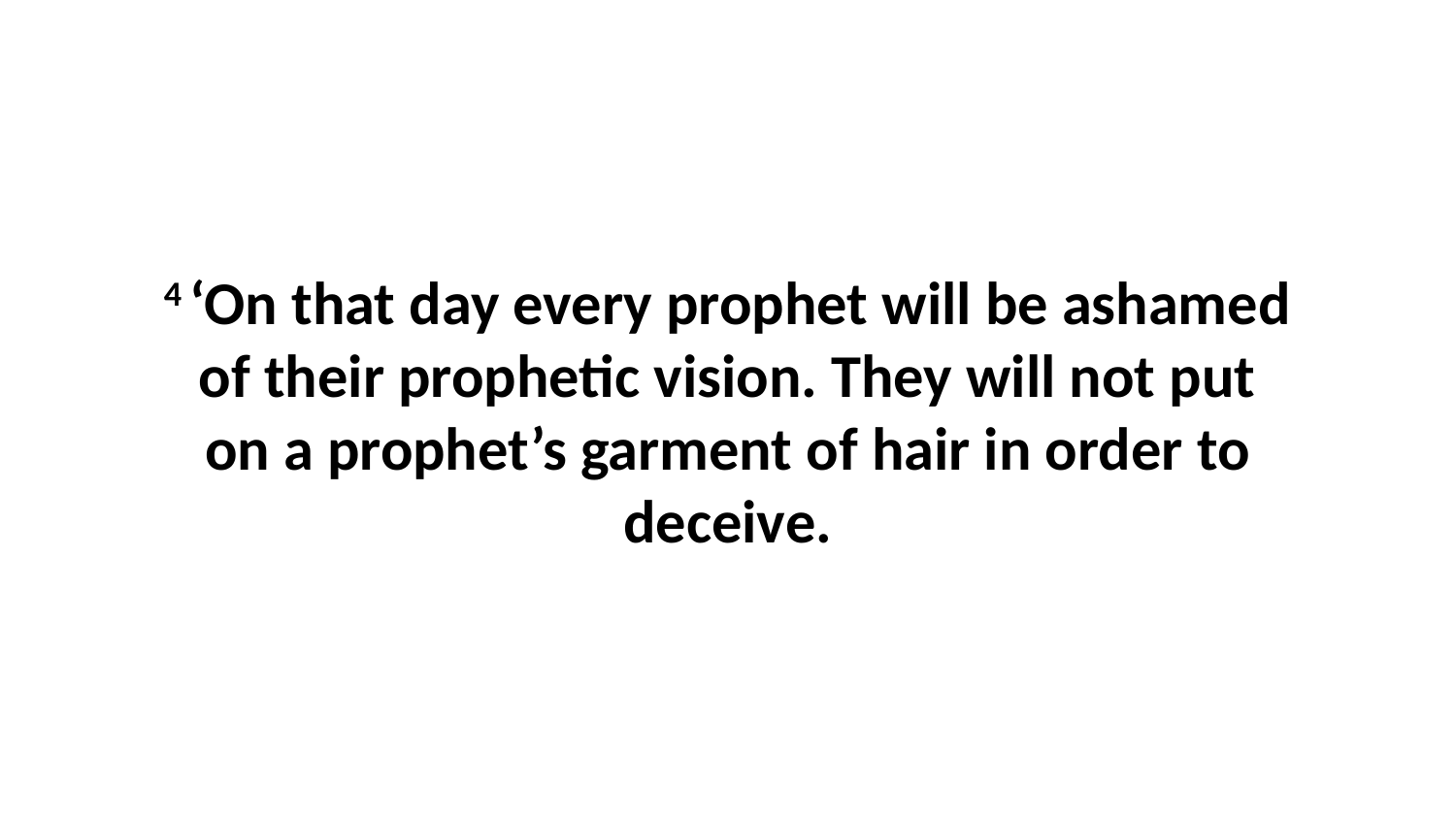

4 ‘On that day every prophet will be ashamed of their prophetic vision. They will not put on a prophet’s garment of hair in order to deceive.